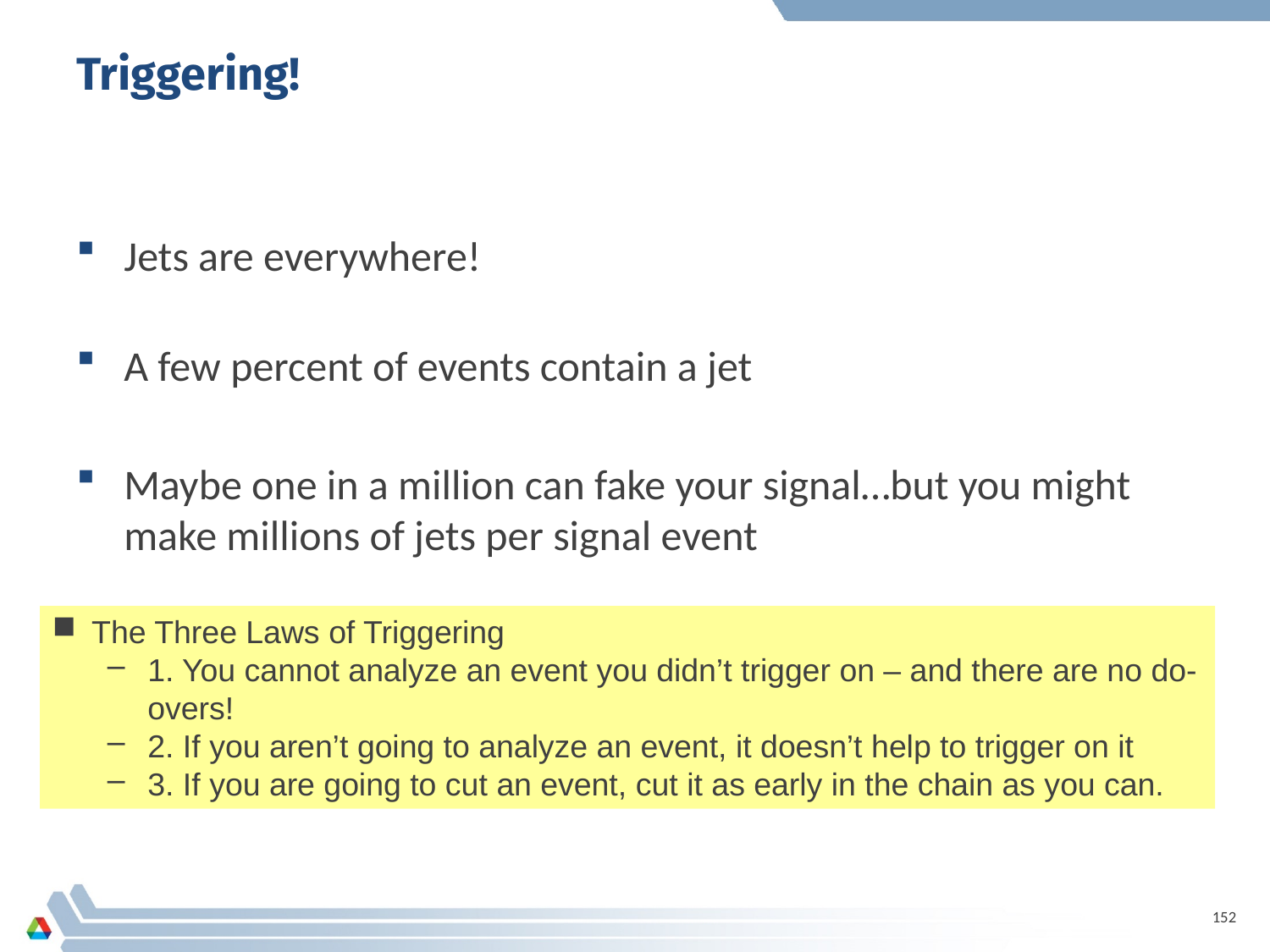

# Triggering!
Jets are everywhere!
A few percent of events contain a jet

Maybe one in a million can fake your signal…but you might make millions of jets per signal event
The Three Laws of Triggering
1. You cannot analyze an event you didn’t trigger on – and there are no do-overs!
2. If you aren’t going to analyze an event, it doesn’t help to trigger on it
3. If you are going to cut an event, cut it as early in the chain as you can.
152